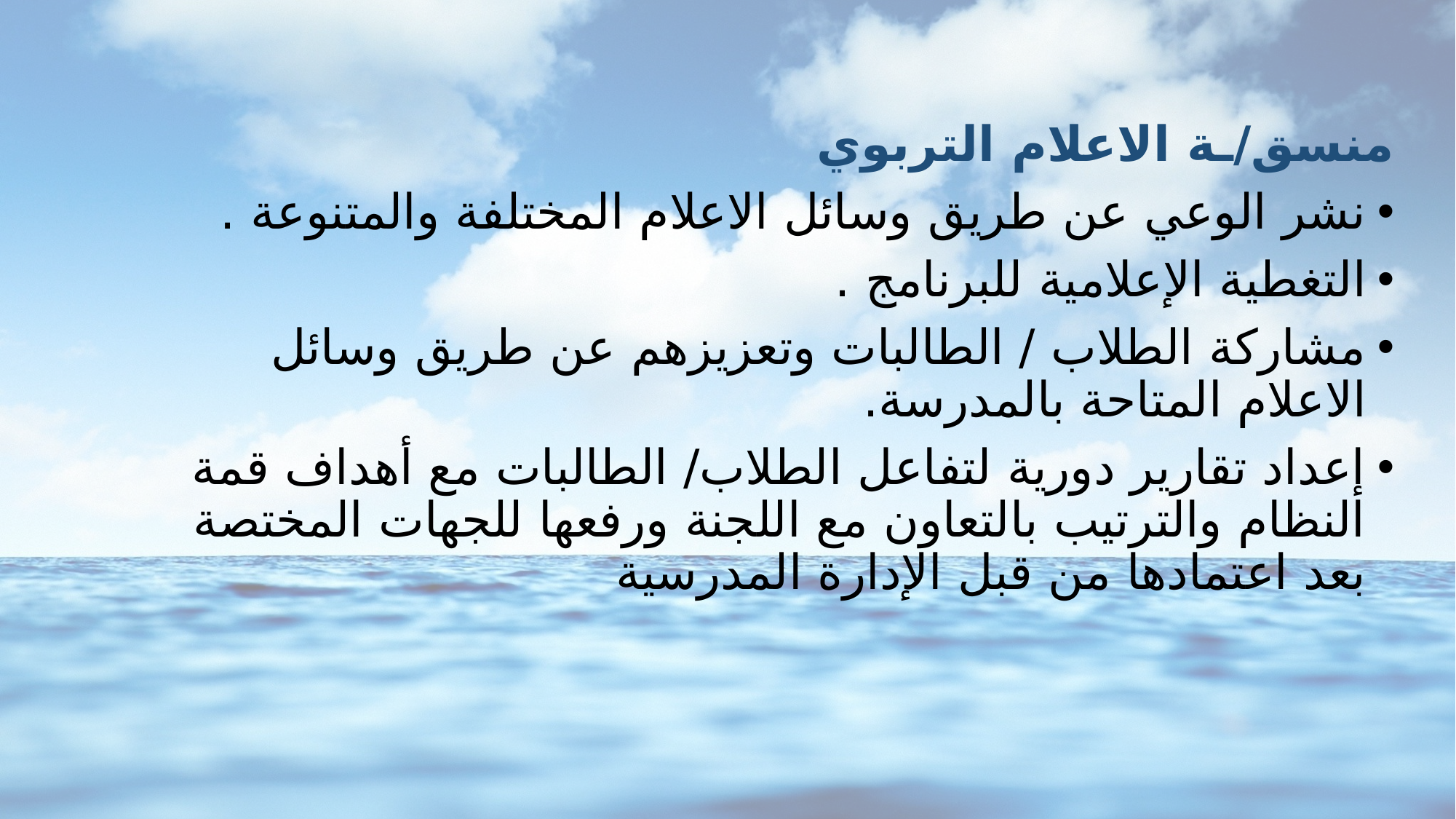

منسق/ـة الاعلام التربوي
نشر الوعي عن طريق وسائل الاعلام المختلفة والمتنوعة .
التغطية الإعلامية للبرنامج .
مشاركة الطلاب / الطالبات وتعزيزهم عن طريق وسائل الاعلام المتاحة بالمدرسة.
إعداد تقارير دورية لتفاعل الطلاب/ الطالبات مع أهداف قمة النظام والترتيب بالتعاون مع اللجنة ورفعها للجهات المختصة بعد اعتمادها من قبل الإدارة المدرسية